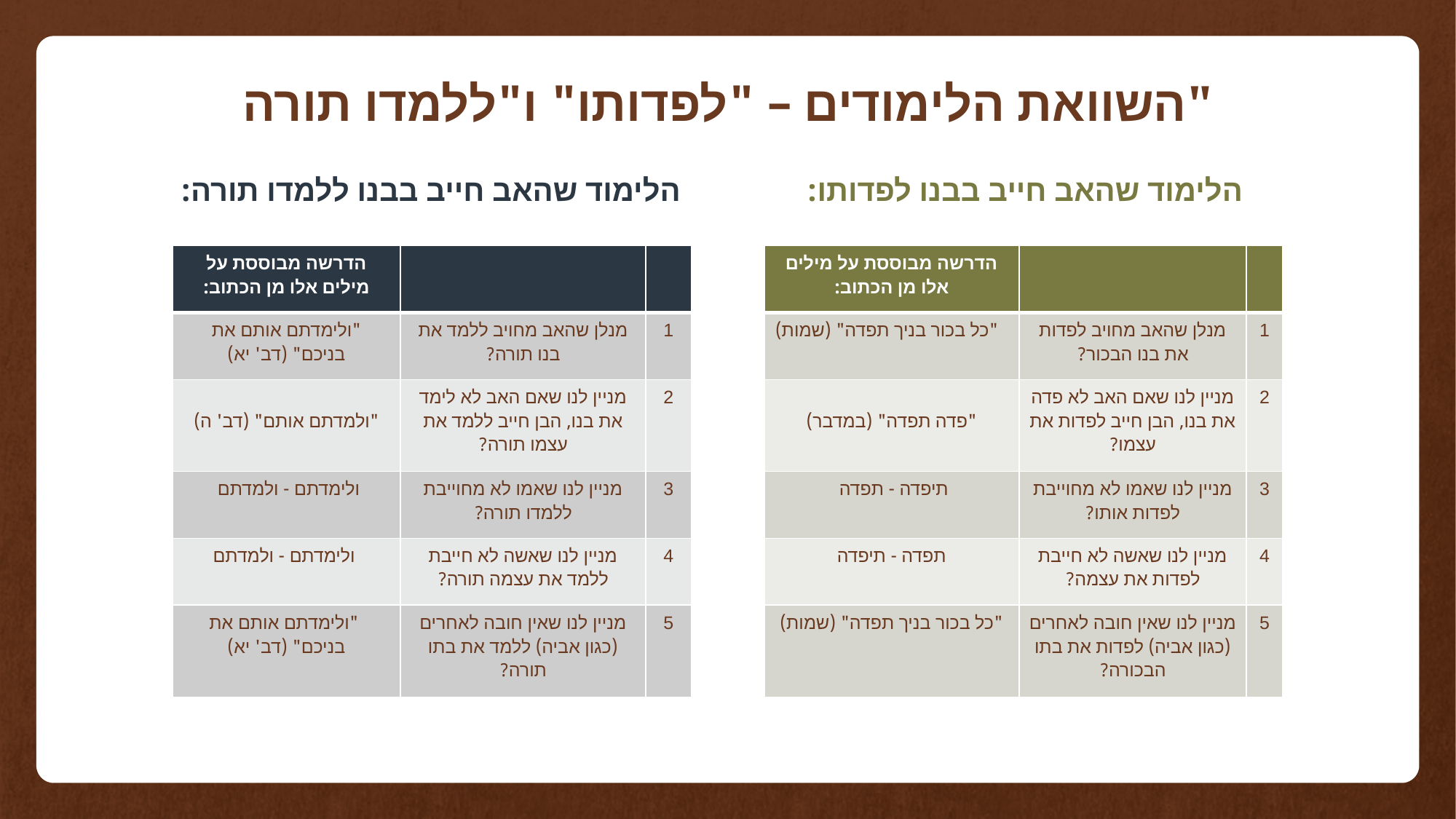

# השוואת הלימודים – "לפדותו" ו"ללמדו תורה"
הלימוד שהאב חייב בבנו ללמדו תורה:
הלימוד שהאב חייב בבנו לפדותו:
| הדרשה מבוססת על מילים אלו מן הכתוב: |  |  |
| --- | --- | --- |
| "ולימדתם אותם את בניכם" (דב' יא) | מנלן שהאב מחויב ללמד את בנו תורה? | 1 |
| "ולמדתם אותם" (דב' ה) | מניין לנו שאם האב לא לימד את בנו, הבן חייב ללמד את עצמו תורה? | 2 |
| ולימדתם - ולמדתם | מניין לנו שאמו לא מחוייבת ללמדו תורה? | 3 |
| ולימדתם - ולמדתם | מניין לנו שאשה לא חייבת ללמד את עצמה תורה? | 4 |
| "ולימדתם אותם את בניכם" (דב' יא) | מניין לנו שאין חובה לאחרים (כגון אביה) ללמד את בתו תורה? | 5 |
| הדרשה מבוססת על מילים אלו מן הכתוב: |  |  |
| --- | --- | --- |
| "כל בכור בניך תפדה" (שמות) | מנלן שהאב מחויב לפדות את בנו הבכור? | 1 |
| "פדה תפדה" (במדבר) | מניין לנו שאם האב לא פדה את בנו, הבן חייב לפדות את עצמו? | 2 |
| תיפדה - תפדה | מניין לנו שאמו לא מחוייבת לפדות אותו? | 3 |
| תפדה - תיפדה | מניין לנו שאשה לא חייבת לפדות את עצמה? | 4 |
| "כל בכור בניך תפדה" (שמות) | מניין לנו שאין חובה לאחרים (כגון אביה) לפדות את בתו הבכורה? | 5 |